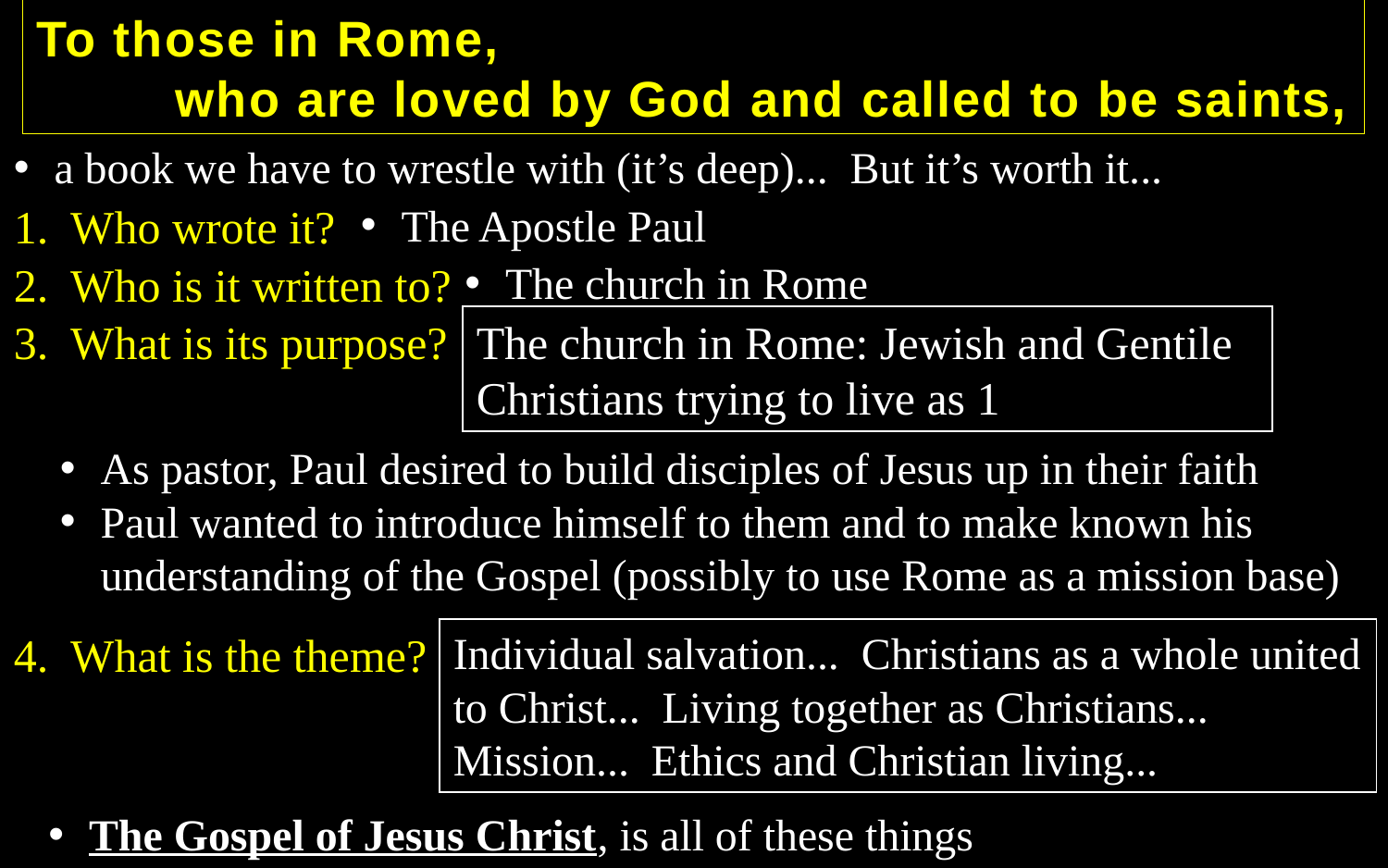

To those in Rome,
	who are loved by God and called to be saints,
a book we have to wrestle with (it’s deep)...  But it’s worth it...
1.  Who wrote it?
The Apostle Paul
2.  Who is it written to?
The church in Rome
3.  What is its purpose?
The church in Rome: Jewish and Gentile Christians trying to live as 1
As pastor, Paul desired to build disciples of Jesus up in their faith
Paul wanted to introduce himself to them and to make known his understanding of the Gospel (possibly to use Rome as a mission base)
4.  What is the theme?
Individual salvation...  Christians as a whole united to Christ...  Living together as Christians...  Mission...  Ethics and Christian living...
The Gospel of Jesus Christ, is all of these things